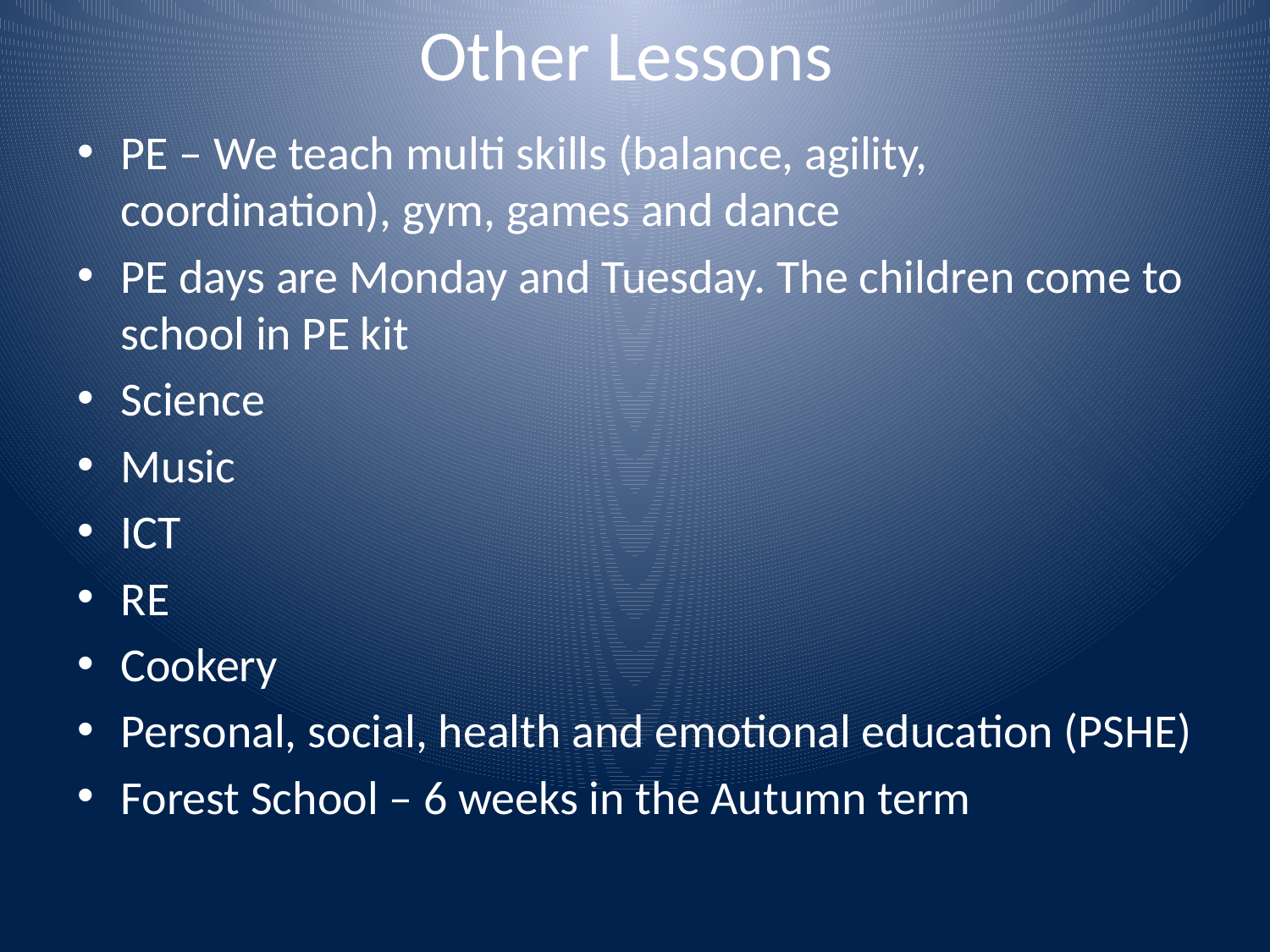

# Other Lessons
PE – We teach multi skills (balance, agility, coordination), gym, games and dance
PE days are Monday and Tuesday. The children come to school in PE kit
Science
Music
ICT
RE
Cookery
Personal, social, health and emotional education (PSHE)
Forest School – 6 weeks in the Autumn term